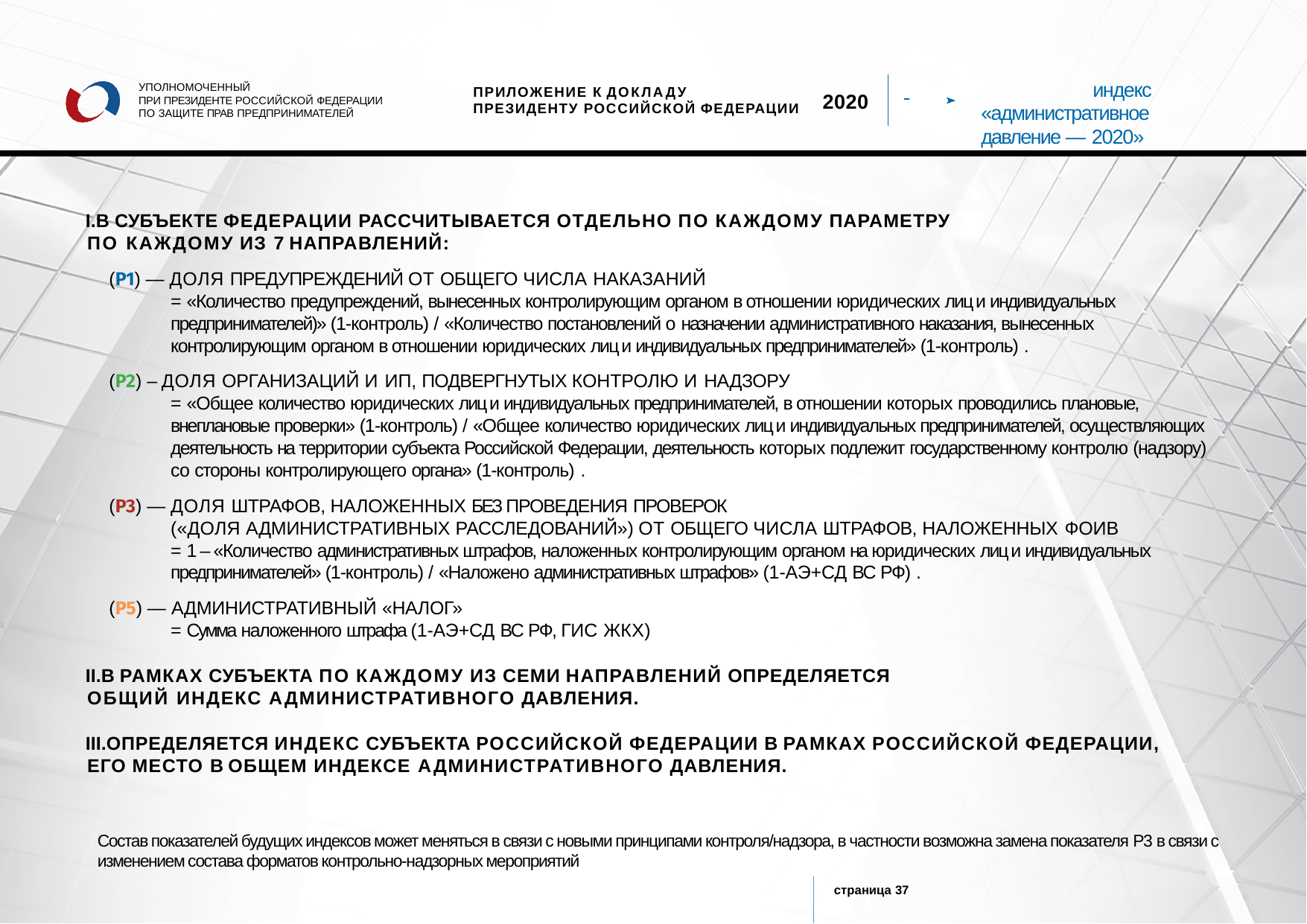

индекс «административное  давление — 2020»
УПОЛНОМОЧЕННЫЙ
ПРИ ПРЕЗИДЕНТЕ РОССИЙСКОЙ ФЕДЕРАЦИИ  ПО ЗАЩИТЕ ПРАВ ПРЕДПРИНИМАТЕЛЕЙ
ПРИЛОЖЕНИЕ К ДОКЛАДУ
ПРЕЗИДЕНТУ РОССИЙСКОЙ ФЕДЕРАЦИИ
2020
В СУБЪЕКТЕ ФЕДЕРАЦИИ РАССЧИТЫВАЕТСЯ ОТДЕЛЬНО ПО КАЖДОМУ ПАРАМЕТРУ  ПО КАЖДОМУ ИЗ 7 НАПРАВЛЕНИЙ:
(P1) — ДОЛЯ ПРЕДУПРЕЖДЕНИЙ ОТ ОБЩЕГО ЧИСЛА НАКАЗАНИЙ
= «Количество предупреждений, вынесенных контролирующим органом в отношении юридических лиц и индивидуальных  предпринимателей)» (1-контроль) / «Количество постановлений о назначении административного наказания, вынесенных  контролирующим органом в отношении юридических лиц и индивидуальных предпринимателей» (1-контроль) .
(P2) – ДОЛЯ ОРГАНИЗАЦИЙ И ИП, ПОДВЕРГНУТЫХ КОНТРОЛЮ И НАДЗОРУ
= «Общее количество юридических лиц и индивидуальных предпринимателей, в отношении которых проводились плановые,  внеплановые проверки» (1-контроль) / «Общее количество юридических лиц и индивидуальных предпринимателей, осуществляющих  деятельность на территории субъекта Российской Федерации, деятельность которых подлежит государственному контролю (надзору)  со стороны контролирующего органа» (1-контроль) .
(P3) — ДОЛЯ ШТРАФОВ, НАЛОЖЕННЫХ БЕЗ ПРОВЕДЕНИЯ ПРОВЕРОК
(«ДОЛЯ АДМИНИСТРАТИВНЫХ РАССЛЕДОВАНИЙ») ОТ ОБЩЕГО ЧИСЛА ШТРАФОВ, НАЛОЖЕННЫХ ФОИВ
= 1 – «Количество административных штрафов, наложенных контролирующим органом на юридических лиц и индивидуальных  предпринимателей» (1-контроль) / «Наложено административных штрафов» (1-АЭ+СД ВС РФ) .
(P5) — АДМИНИСТРАТИВНЫЙ «НАЛОГ»
= Сумма наложенного штрафа (1-АЭ+СД ВС РФ, ГИС ЖКХ)

В РАМКАХ СУБЪЕКТА ПО КАЖДОМУ ИЗ СЕМИ НАПРАВЛЕНИЙ ОПРЕДЕЛЯЕТСЯ  ОБЩИЙ ИНДЕКС АДМИНИСТРАТИВНОГО ДАВЛЕНИЯ.

ОПРЕДЕЛЯЕТСЯ ИНДЕКС СУБЪЕКТА РОССИЙСКОЙ ФЕДЕРАЦИИ В РАМКАХ РОССИЙСКОЙ ФЕДЕРАЦИИ,  ЕГО МЕСТО В ОБЩЕМ ИНДЕКСЕ АДМИНИСТРАТИВНОГО ДАВЛЕНИЯ.
Состав показателей будущих индексов может меняться в связи с новыми принципами контроля/надзора, в частности возможна замена показателя P3 в связи с изменением состава форматов контрольно-надзорных мероприятий
страница 37